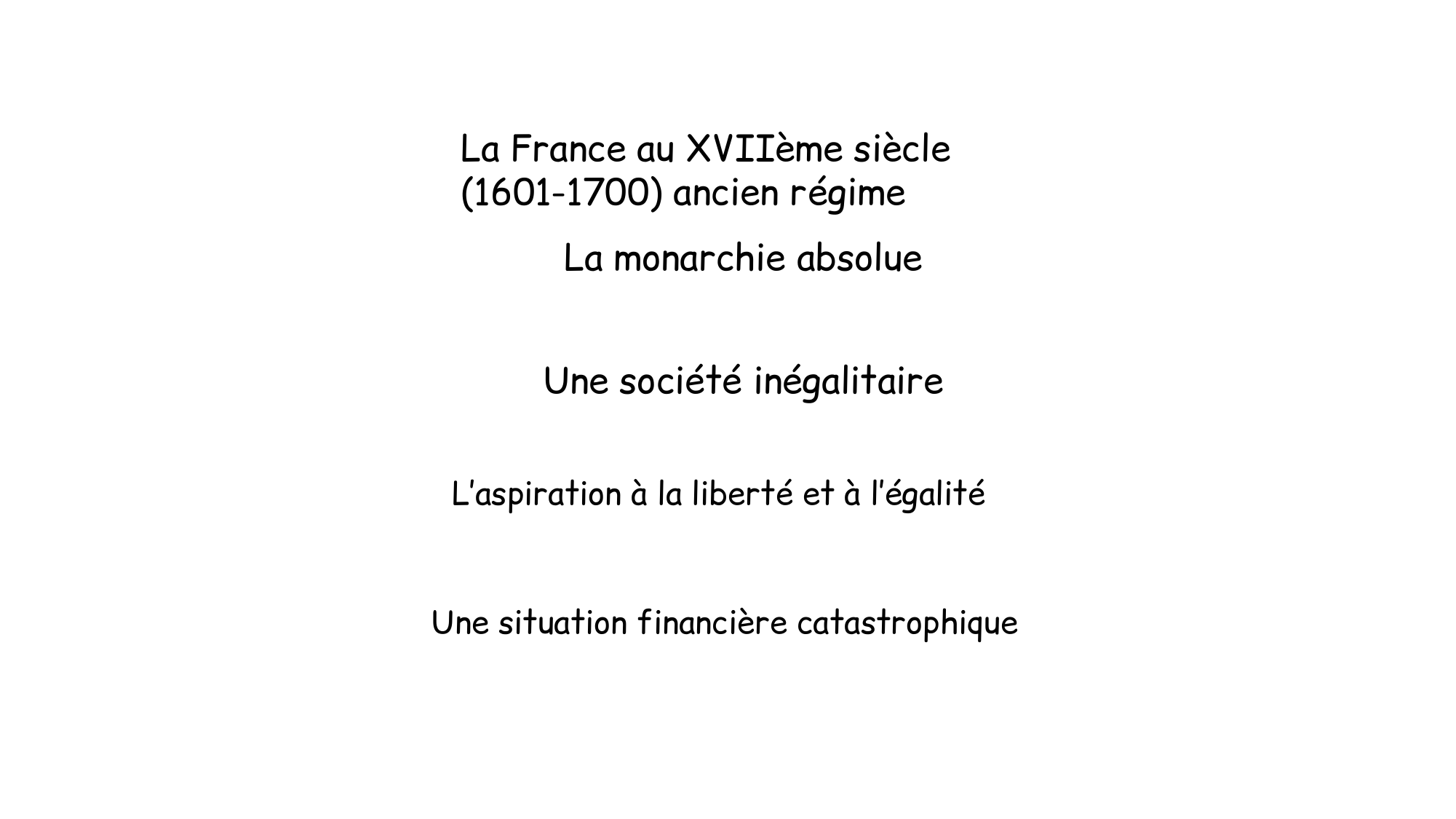

La France au XVIIème siècle (1601-1700) ancien régime
La monarchie absolue
Une société inégalitaire
L’aspiration à la liberté et à l’égalité
Une situation financière catastrophique